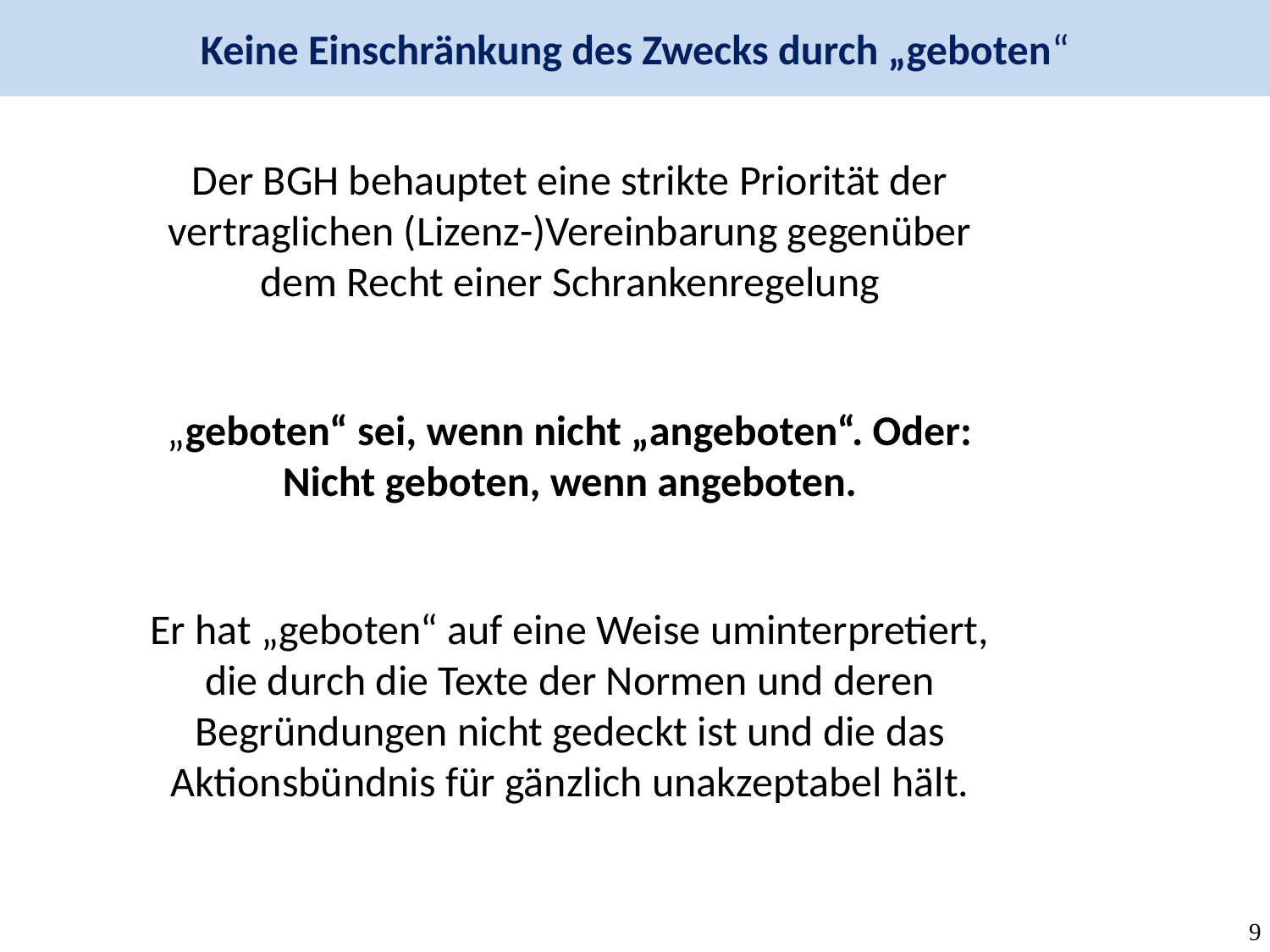

Keine Einschränkung des Zwecks durch „geboten“
Der BGH behauptet eine strikte Priorität der vertraglichen (Lizenz-)Vereinbarung gegenüber dem Recht einer Schrankenregelung
„geboten“ sei, wenn nicht „angeboten“. Oder: Nicht geboten, wenn angeboten.
Er hat „geboten“ auf eine Weise uminterpretiert, die durch die Texte der Normen und deren Begründungen nicht gedeckt ist und die das Aktionsbündnis für gänzlich unakzeptabel hält.